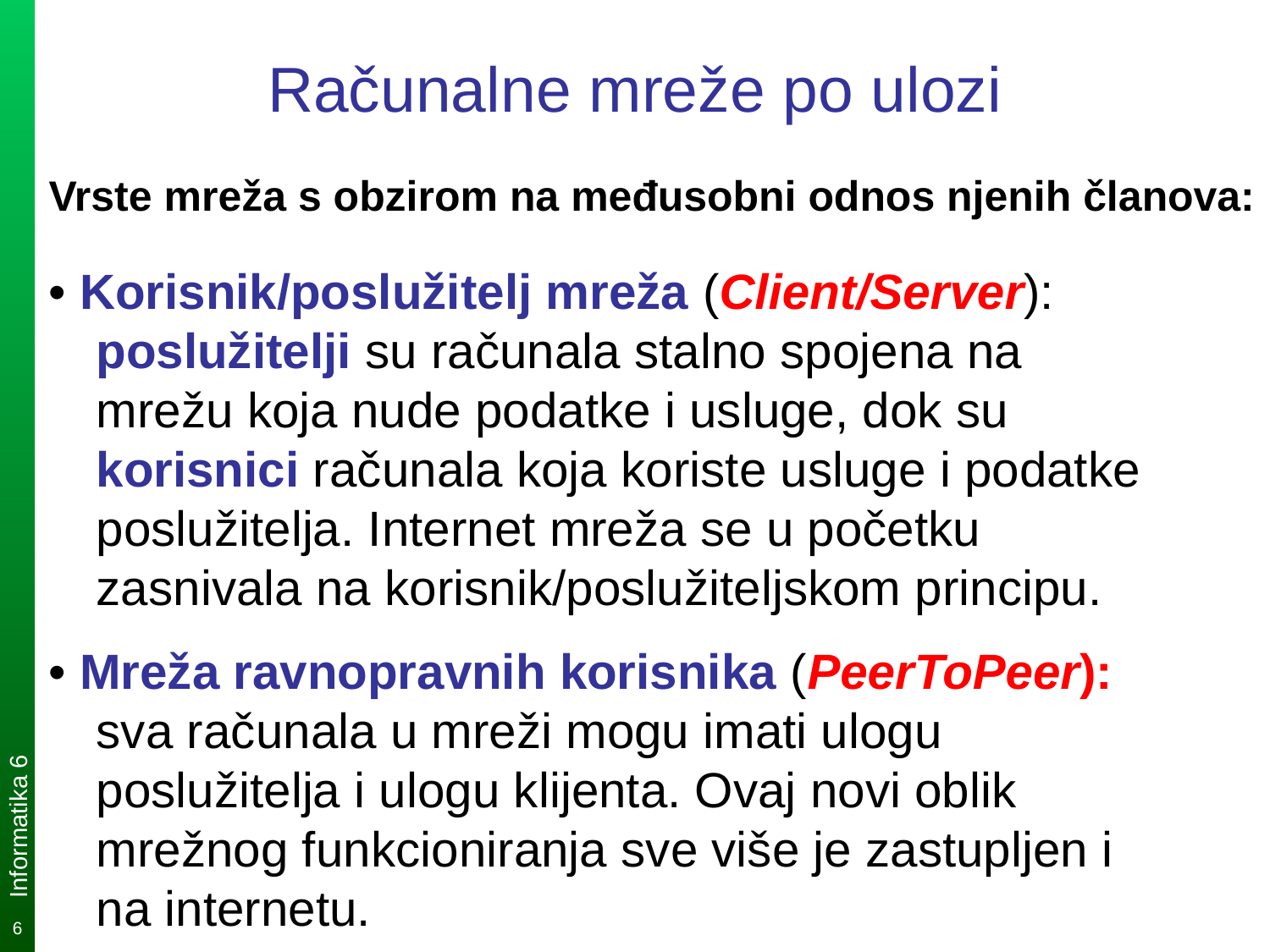

# Računalne mreže po ulozi
Vrste mreža s obzirom na međusobni odnos njenih članova:
• Korisnik/poslužitelj mreža (Client/Server): poslužitelji su računala stalno spojena na mrežu koja nude podatke i usluge, dok su korisnici računala koja koriste usluge i podatke poslužitelja. Internet mreža se u početku zasnivala na korisnik/poslužiteljskom principu.
• Mreža ravnopravnih korisnika (PeerToPeer): sva računala u mreži mogu imati ulogu poslužitelja i ulogu klijenta. Ovaj novi oblik mrežnog funkcioniranja sve više je zastupljen i na internetu.